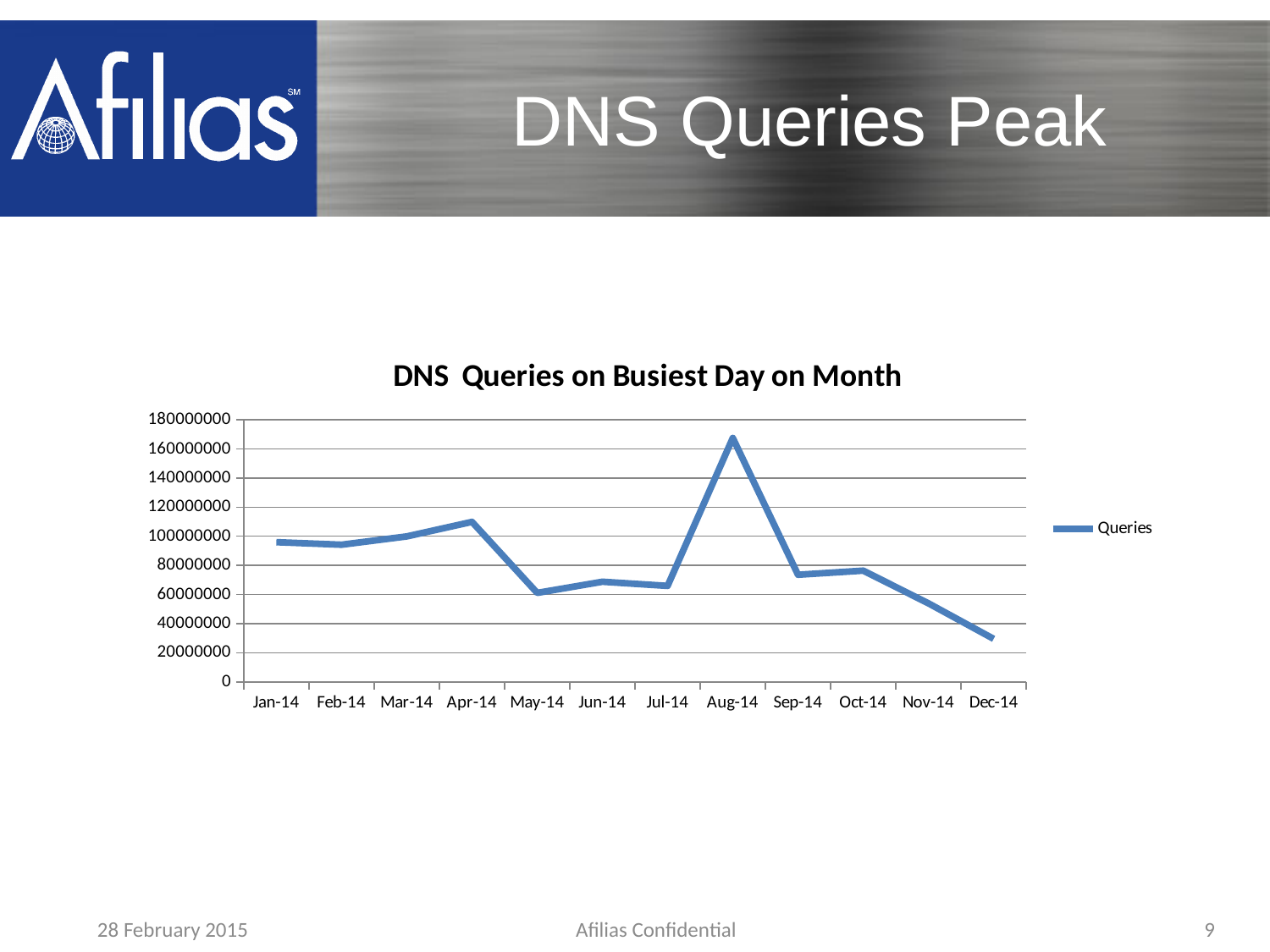

# DNS Queries Peak

### Chart: DNS  Queries on Busiest Day on Month

| Category | Queries |
|---|---|
| 41640.0 | 95949434.0 |
| 41671.0 | 94220658.0 |
| 41699.0 | 99893619.0 |
| 41730.0 | 109933681.0 |
| 41760.0 | 61100407.0 |
| 41791.0 | 68775599.0 |
| 41821.0 | 65920856.0 |
| 41852.0 | 167556347.0 |
| 41883.0 | 73579412.0 |
| 41913.0 | 76387136.0 |
| 41944.0 | 53942599.0 |
| 41974.0 | 29538460.0 |